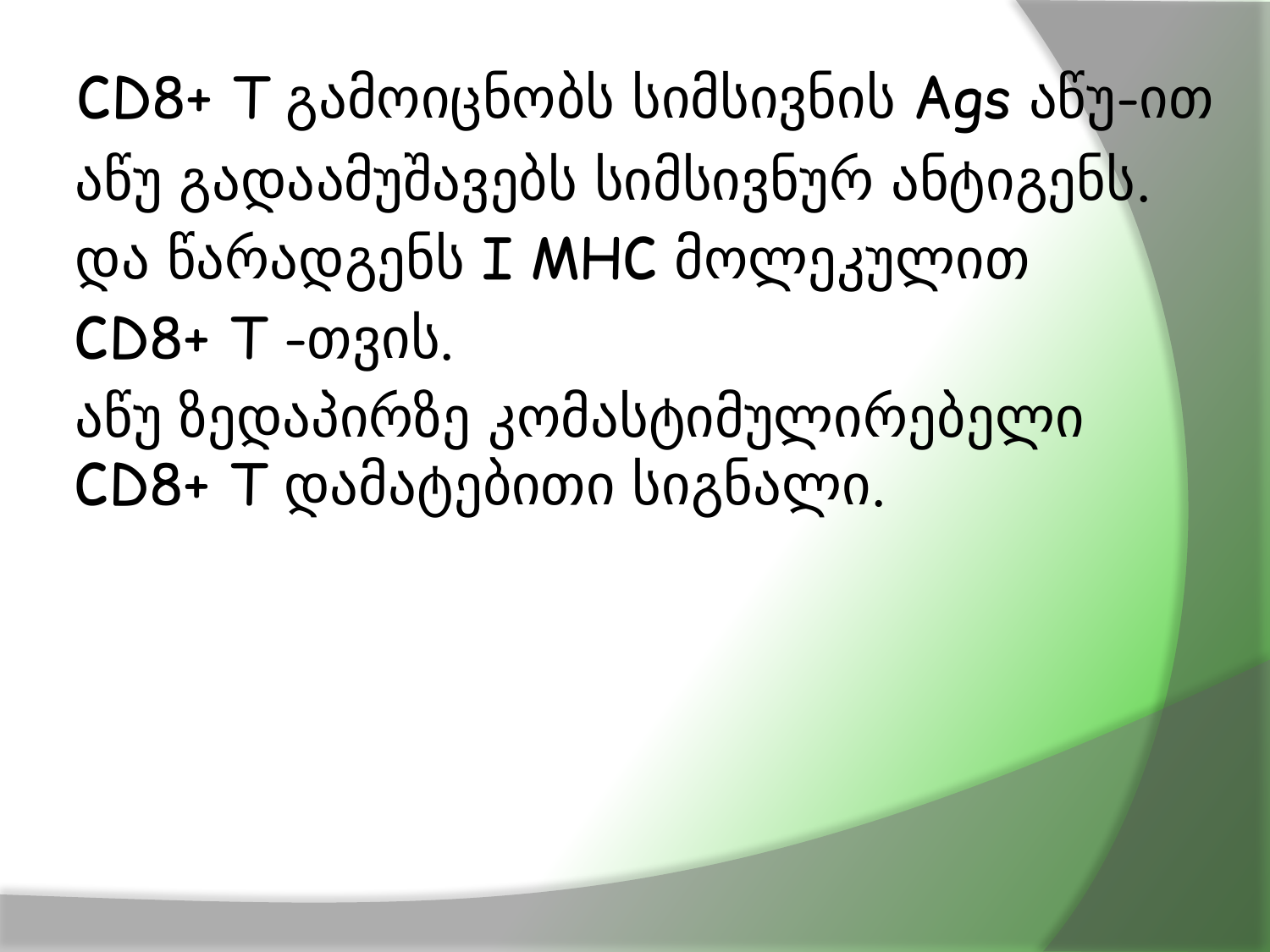

# CD8+ T გამოიცნობს სიმსივნის Ags აწუ-ით
აწუ გადაამუშავებს სიმსივნურ ანტიგენს.
და წარადგენს I MHC მოლეკულით
CD8+ T -თვის.
აწუ ზედაპირზე კომასტიმულირებელი CD8+ T დამატებითი სიგნალი.